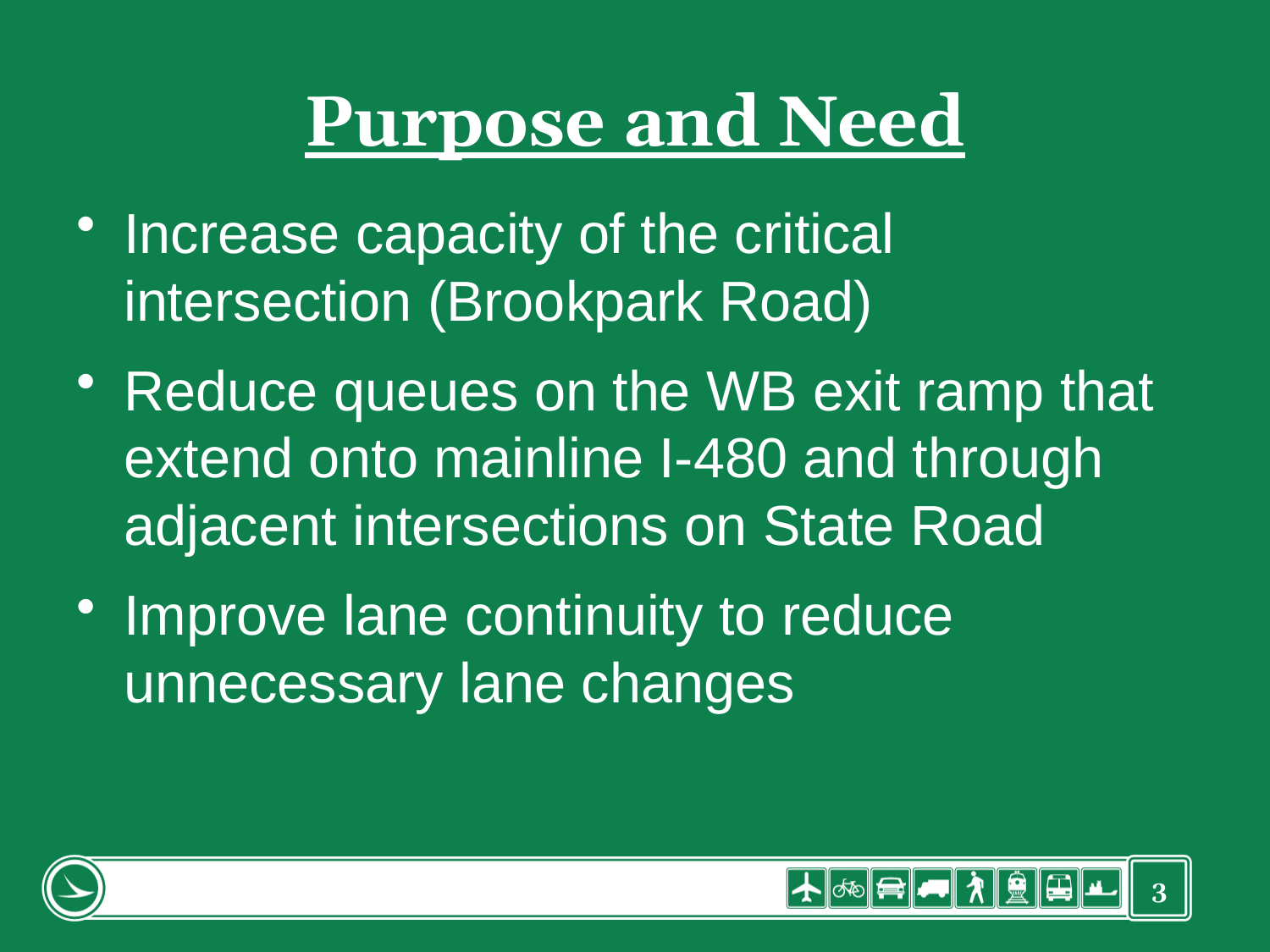

Purpose and Need
Increase capacity of the critical intersection (Brookpark Road)
Reduce queues on the WB exit ramp that extend onto mainline I-480 and through adjacent intersections on State Road
Improve lane continuity to reduce unnecessary lane changes